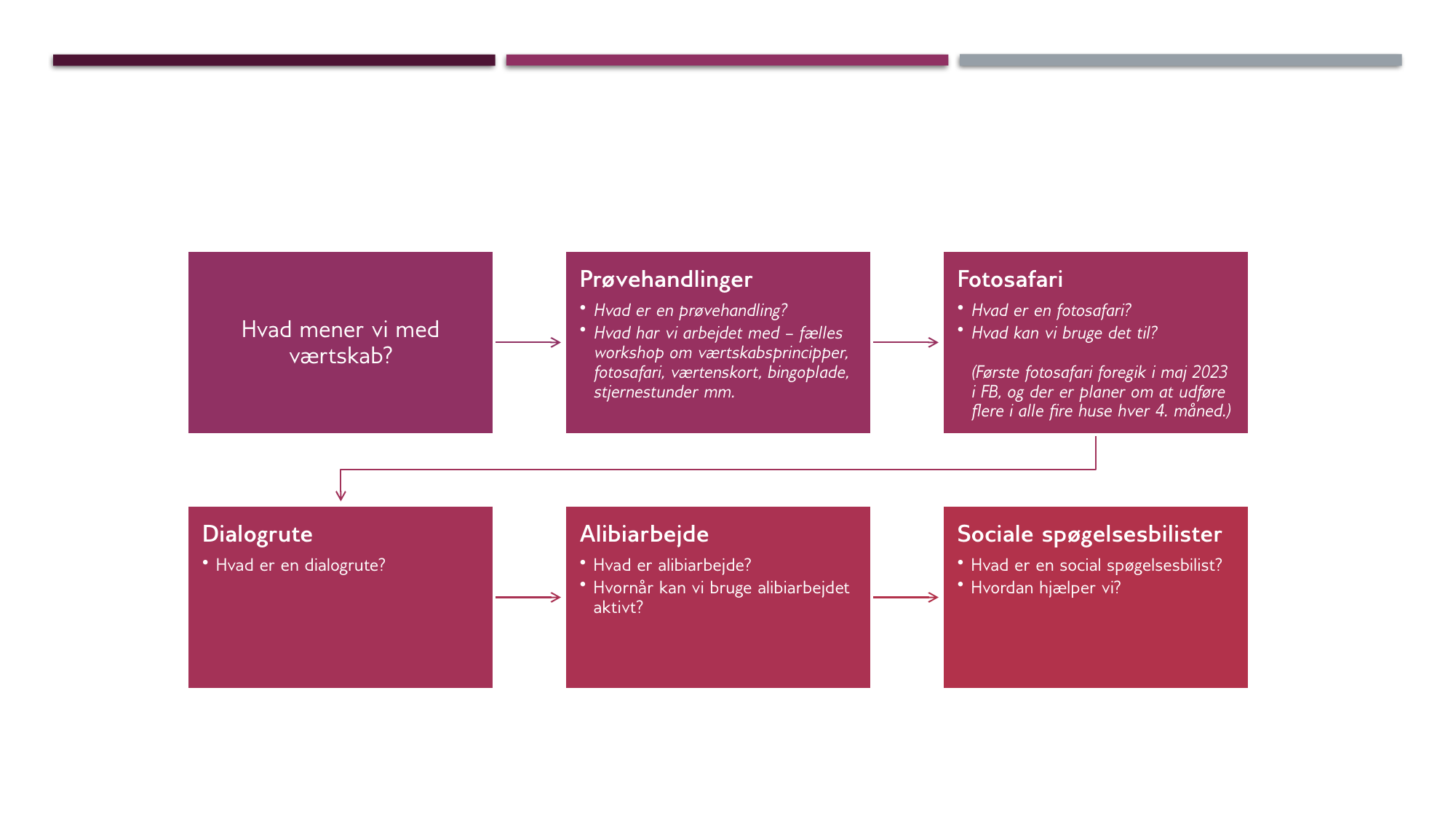

Hvad mener vi med værtskab?

Prøvehandlinger
Hvad er en prøvehandling?
Hvad har vi arbejdet med – fælles workshop om værtskabsprincipper, fotosafari, værtenskort, bingoplade, stjernestunder mm.

Fotosafari
Hvad er en fotosafari?
Hvad kan vi bruge det til?
(Første fotosafari foregik i maj 2023 i FB, og der er planer om at udføre flere i alle fire huse hver 4. måned.)

Dialogrute
Hvad er en dialogrute?

Alibiarbejde
Hvad er alibiarbejde?
Hvornår kan vi bruge alibiarbejdet aktivt?
Sociale spøgelsesbilister
Hvad er en social spøgelsesbilist?
Hvordan hjælper vi?